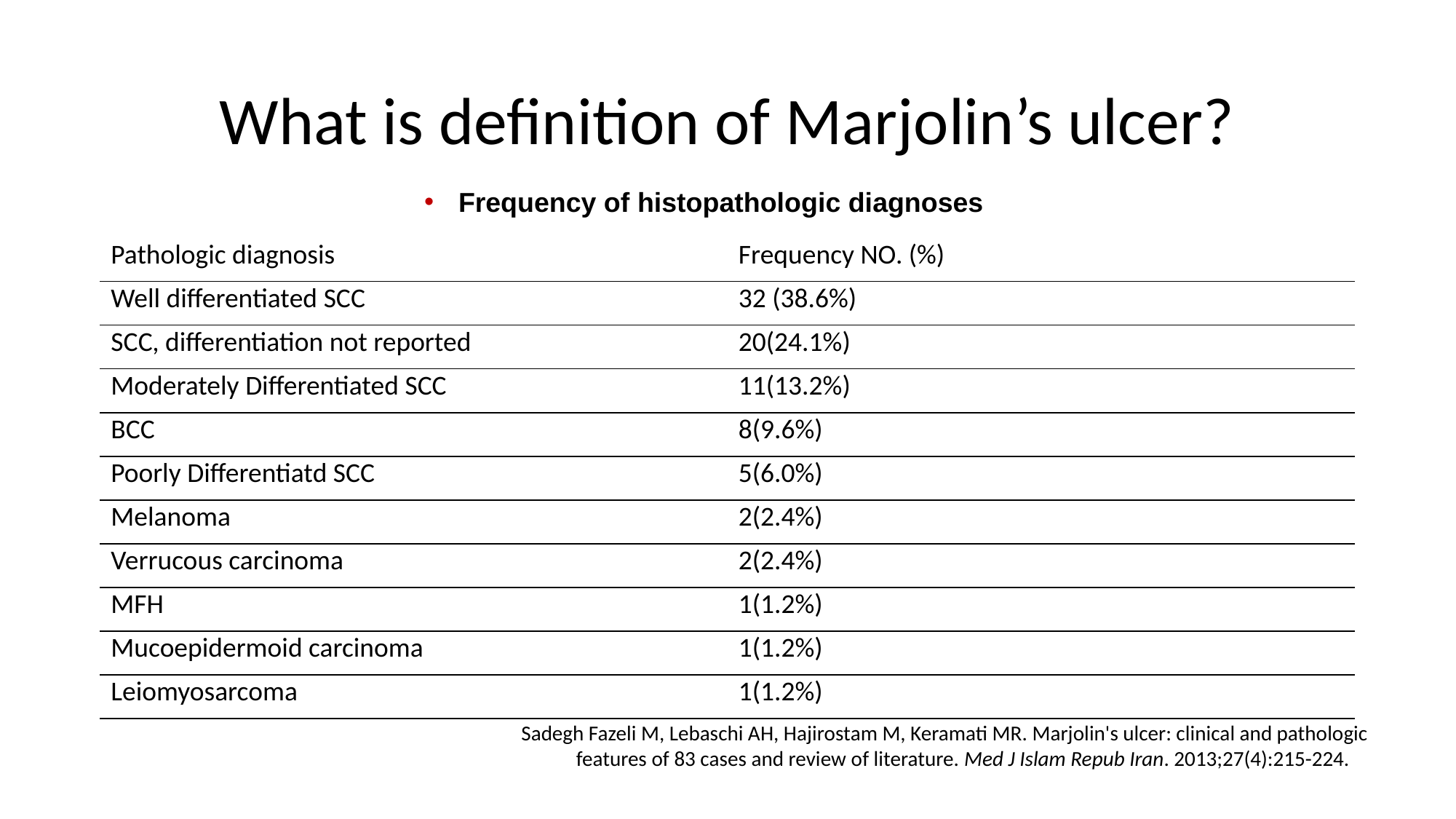

# What is definition of Marjolin’s ulcer?
Frequency of histopathologic diagnoses

| Pathologic diagnosis | Frequency NO. (%) |
| --- | --- |
| Well differentiated SCC | 32 (38.6%) |
| SCC, differentiation not reported | 20(24.1%) |
| Moderately Differentiated SCC | 11(13.2%) |
| BCC | 8(9.6%) |
| Poorly Differentiatd SCC | 5(6.0%) |
| Melanoma | 2(2.4%) |
| Verrucous carcinoma | 2(2.4%) |
| MFH | 1(1.2%) |
| Mucoepidermoid carcinoma | 1(1.2%) |
| Leiomyosarcoma | 1(1.2%) |
Sadegh Fazeli M, Lebaschi AH, Hajirostam M, Keramati MR. Marjolin's ulcer: clinical and pathologic features of 83 cases and review of literature. Med J Islam Repub Iran. 2013;27(4):215-224.